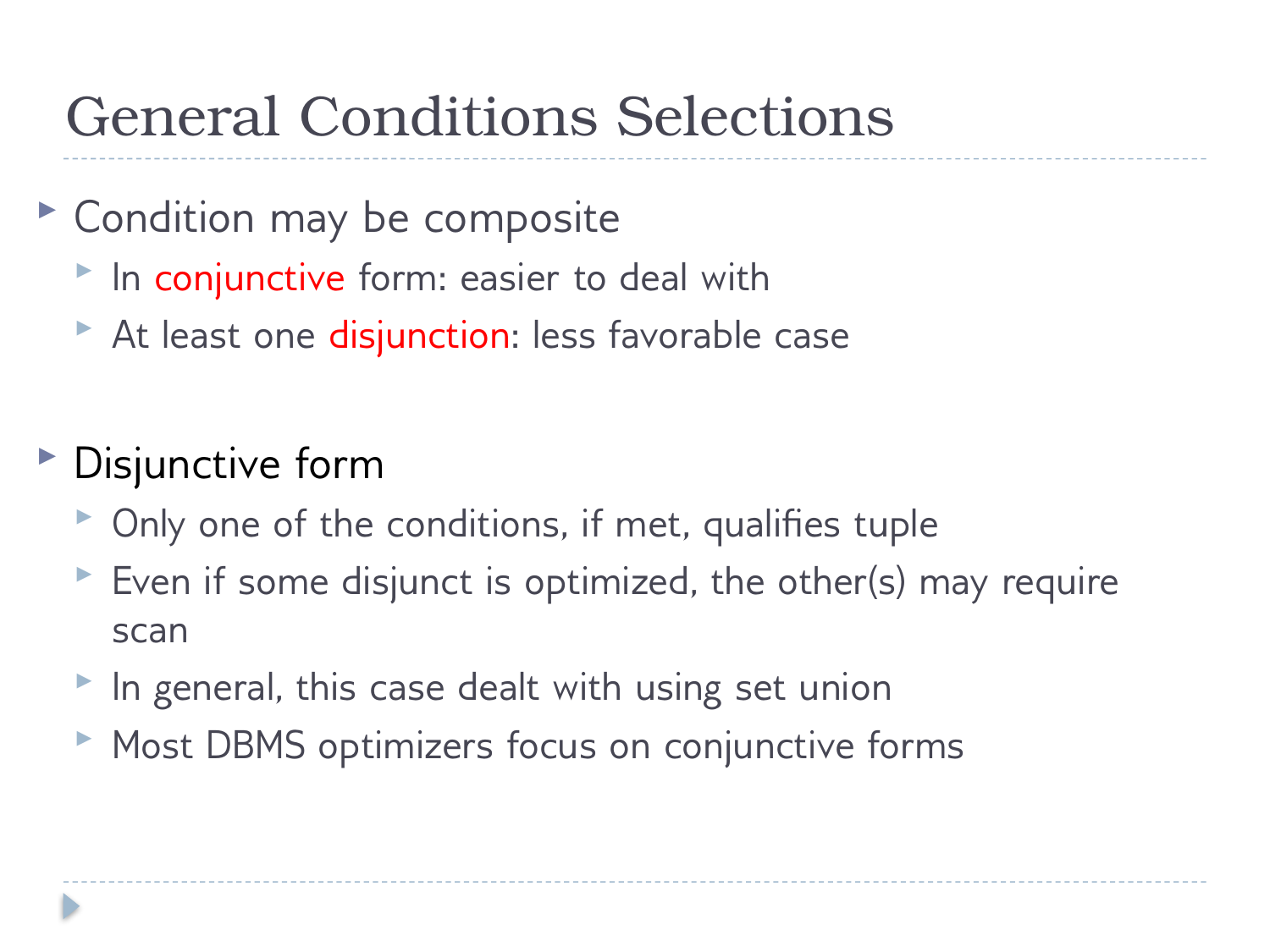

# General Conditions Selections
Condition may be composite
In conjunctive form: easier to deal with
At least one disjunction: less favorable case

Disjunctive form
Only one of the conditions, if met, qualifies tuple
Even if some disjunct is optimized, the other(s) may require scan
In general, this case dealt with using set union
Most DBMS optimizers focus on conjunctive forms